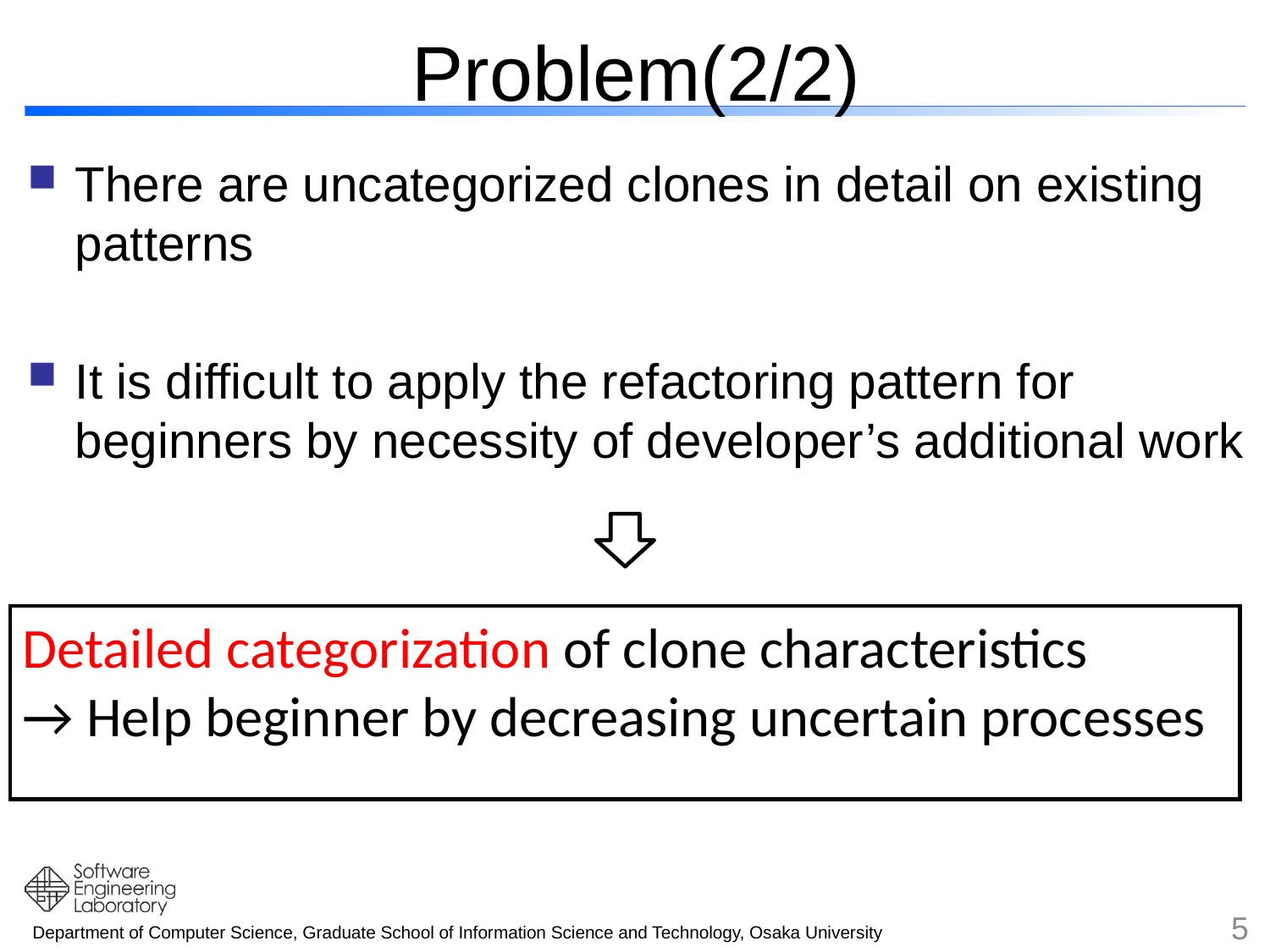

# Problem(2/2)
There are uncategorized clones in detail on existing patterns

It is difficult to apply the refactoring pattern for beginners by necessity of developer’s additional work

Detailed categorization of clone characteristics
→ Help beginner by decreasing uncertain processes
5